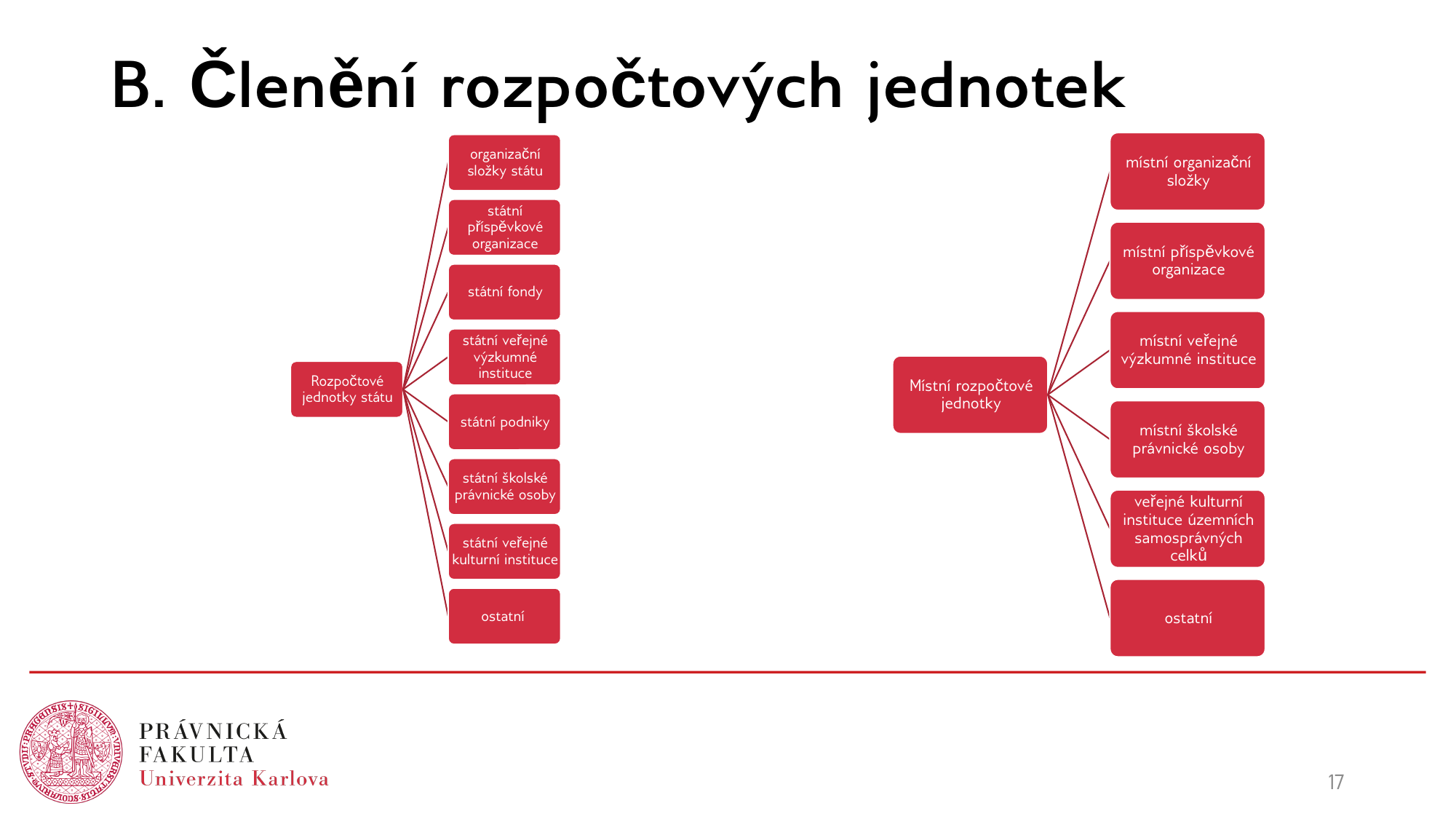

# B. Členění rozpočtových jednotek
Místní rozpočtové jednotky

místní organizační složky

místní příspěvkové organizace

místní veřejné výzkumné instituce

místní školské právnické osoby

veřejné kulturní instituce územních samosprávných celků

ostatní
Rozpočtové jednotky státu

organizační složky státu

státní příspěvkové organizace

státní fondy

státní veřejné výzkumné instituce

státní podniky

státní školské právnické osoby

státní veřejné kulturní instituce

ostatní
17